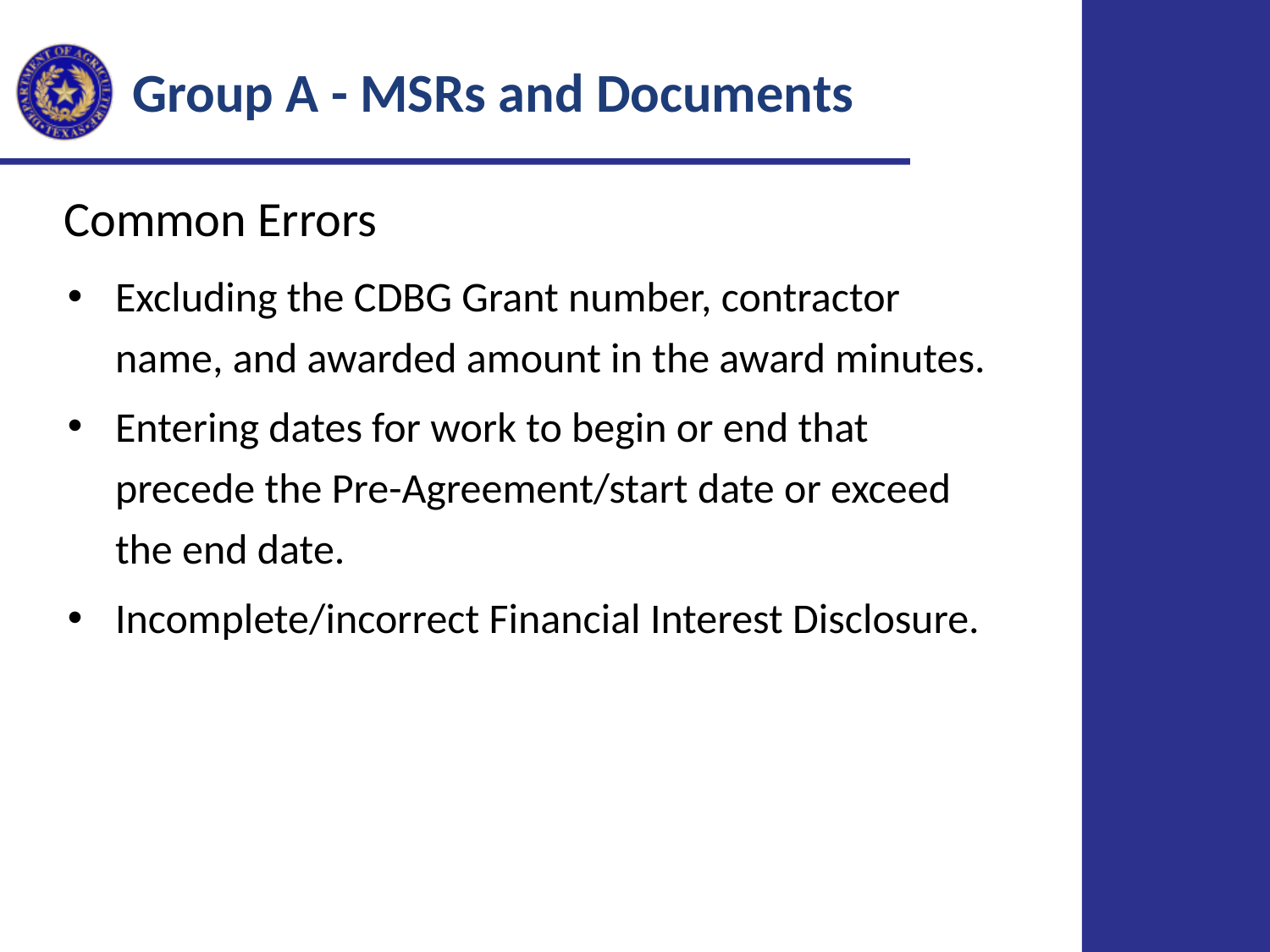

Group A - MSRs and Documents
Common Errors
Excluding the CDBG Grant number, contractor name, and awarded amount in the award minutes.
Entering dates for work to begin or end that precede the Pre-Agreement/start date or exceed the end date.
Incomplete/incorrect Financial Interest Disclosure.